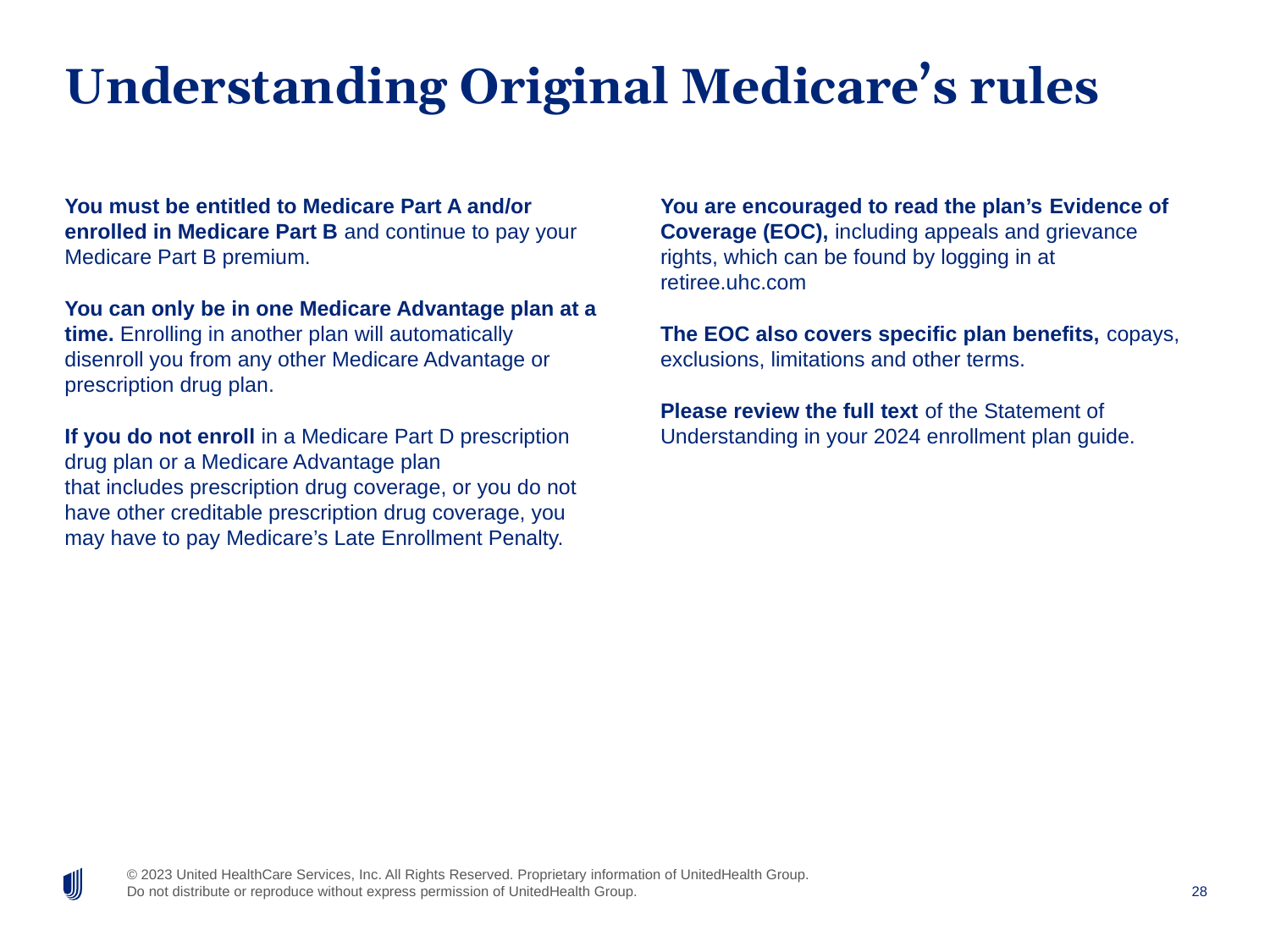

# Understanding Original Medicare’s rules
You are encouraged to read the plan’s Evidence of Coverage (EOC), including appeals and grievance rights, which can be found by logging in at retiree.uhc.com
The EOC also covers specific plan benefits, copays, exclusions, limitations and other terms.
Please review the full text of the Statement of Understanding in your 2024 enrollment plan guide.
You must be entitled to Medicare Part A and/or enrolled in Medicare Part B and continue to pay your Medicare Part B premium.
You can only be in one Medicare Advantage plan at a time. Enrolling in another plan will automatically disenroll you from any other Medicare Advantage or prescription drug plan.
If you do not enroll in a Medicare Part D prescription drug plan or a Medicare Advantage plan
that includes prescription drug coverage, or you do not have other creditable prescription drug coverage, you may have to pay Medicare’s Late Enrollment Penalty.

28